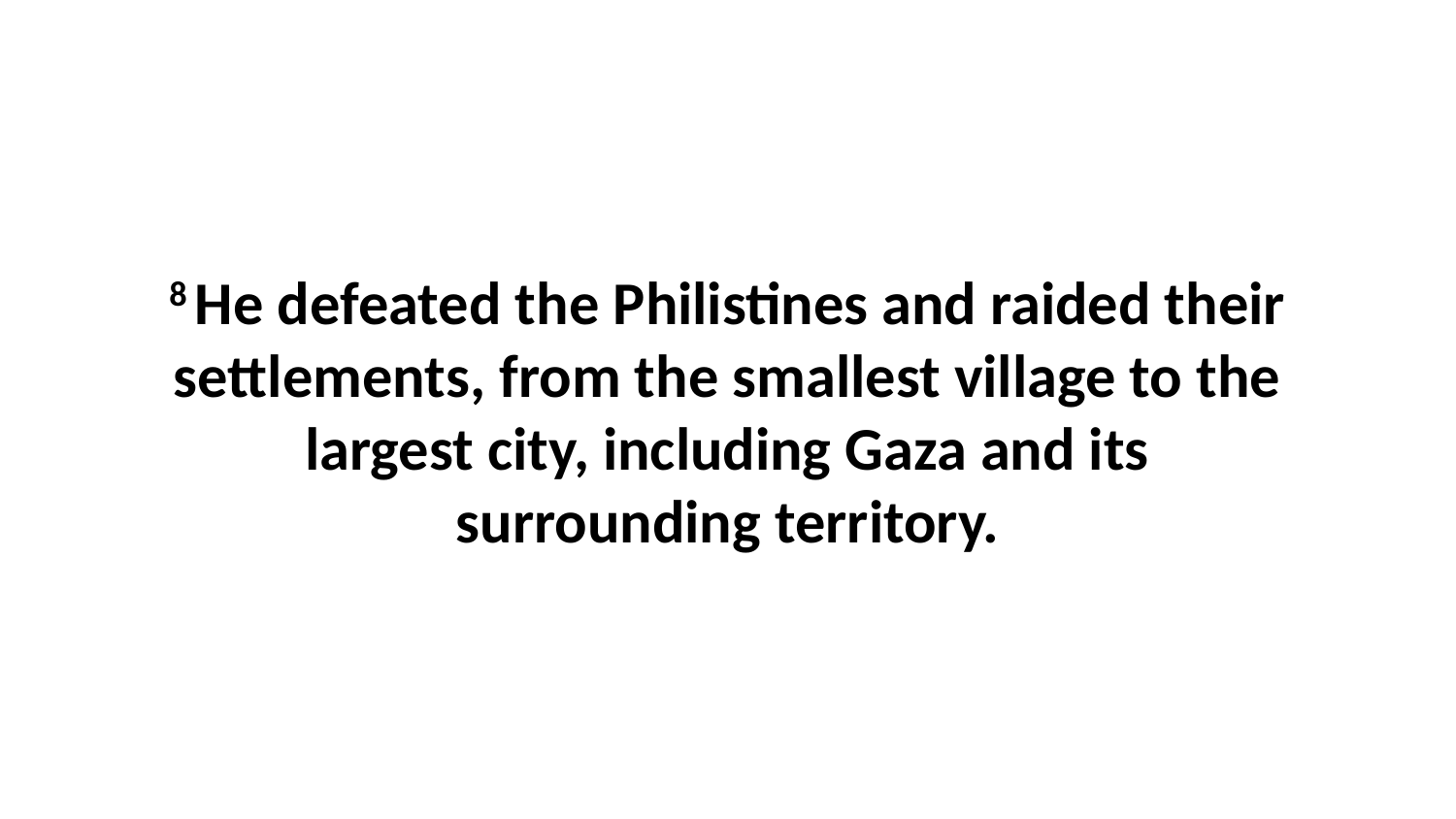

8 He defeated the Philistines and raided their settlements, from the smallest village to the largest city, including Gaza and its surrounding territory.